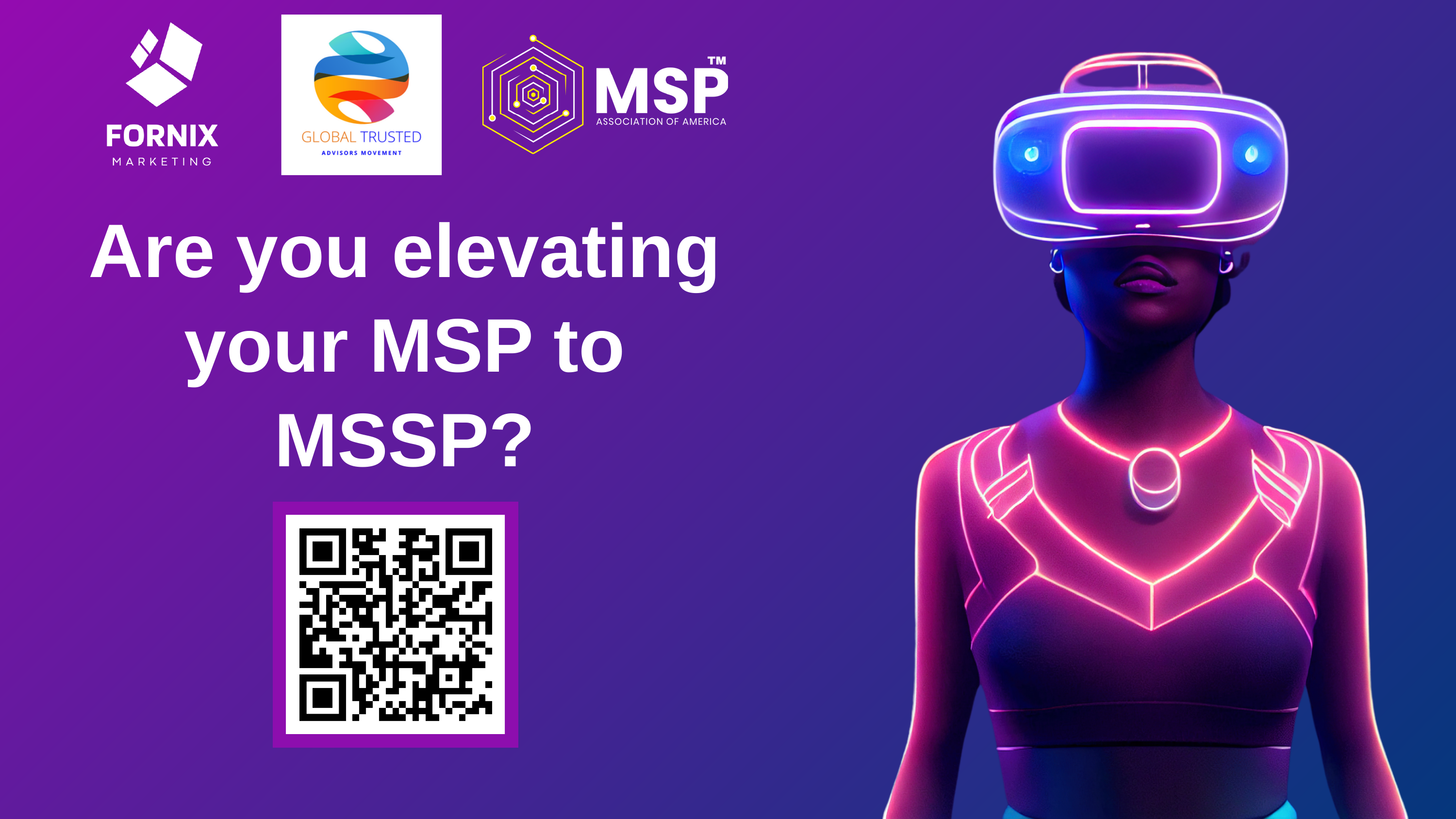

Are you elevating your MSP to MSSP?